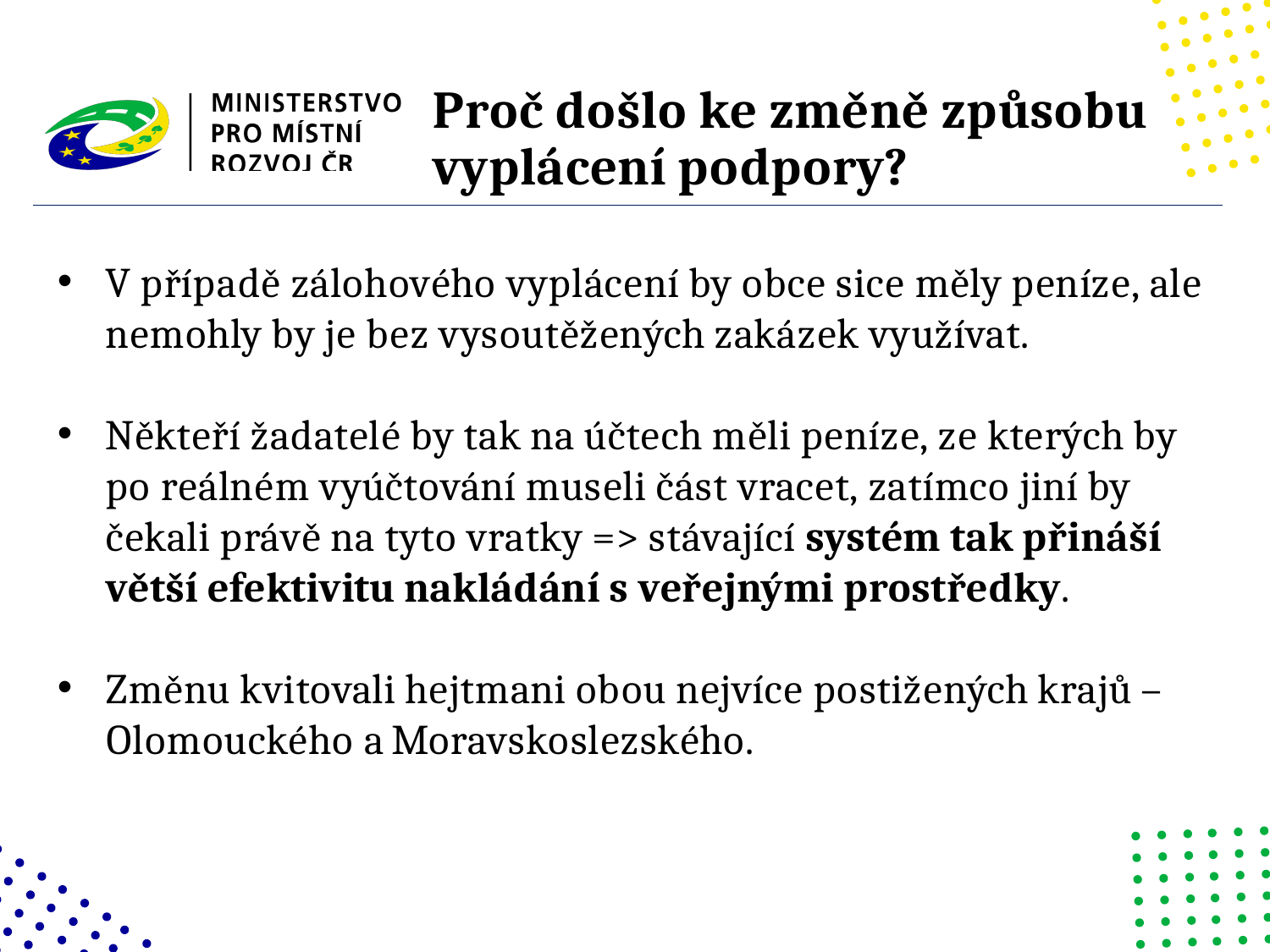

# Proč došlo ke změně způsobu vyplácení podpory?
V případě zálohového vyplácení by obce sice měly peníze, ale nemohly by je bez vysoutěžených zakázek využívat.

Někteří žadatelé by tak na účtech měli peníze, ze kterých by po reálném vyúčtování museli část vracet, zatímco jiní by čekali právě na tyto vratky => stávající systém tak přináší větší efektivitu nakládání s veřejnými prostředky.

Změnu kvitovali hejtmani obou nejvíce postižených krajů – Olomouckého a Moravskoslezského.